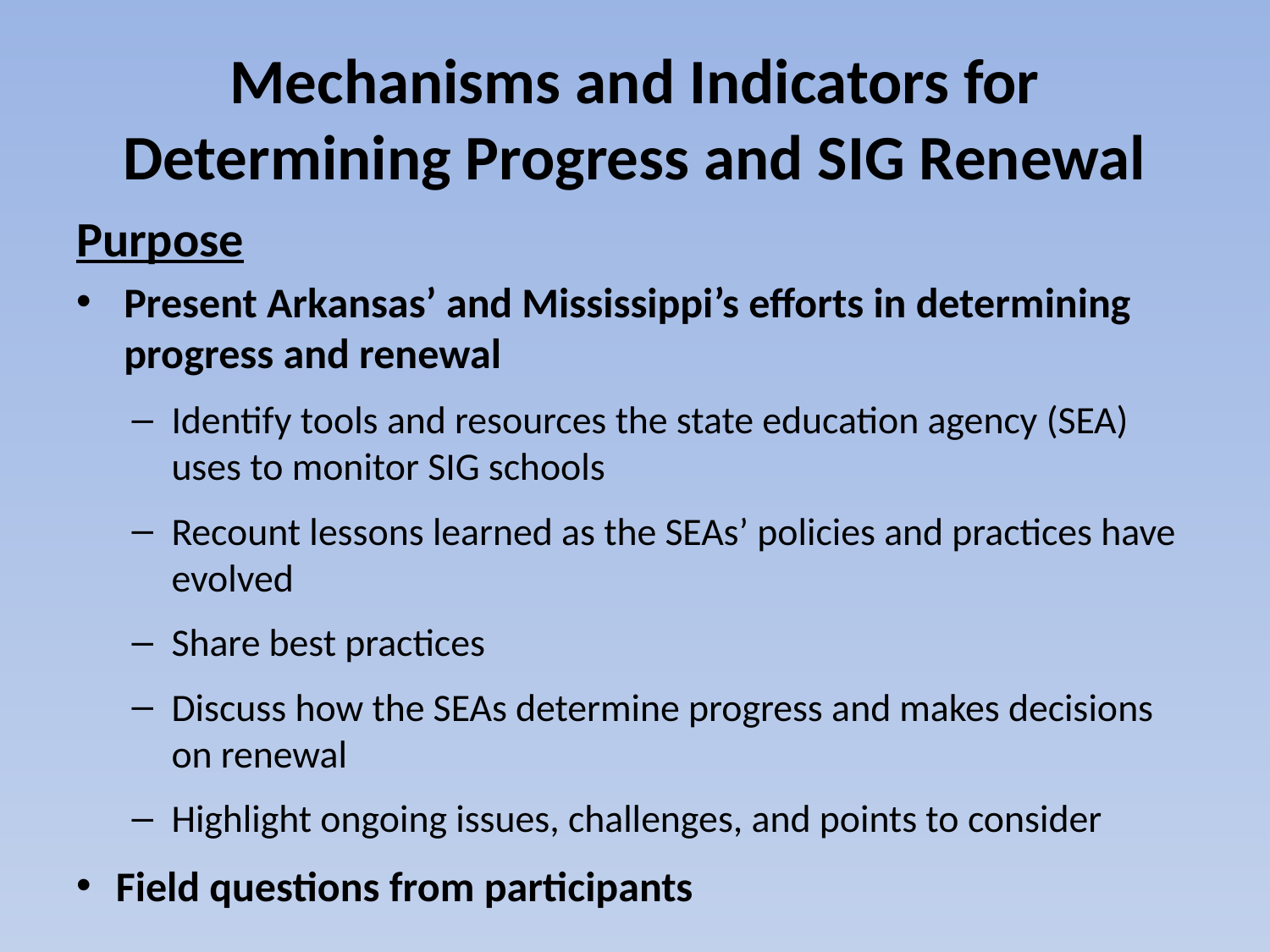

# Mechanisms and Indicators for Determining Progress and SIG Renewal
Purpose
Present Arkansas’ and Mississippi’s efforts in determining progress and renewal
Identify tools and resources the state education agency (SEA) uses to monitor SIG schools
Recount lessons learned as the SEAs’ policies and practices have evolved
Share best practices
Discuss how the SEAs determine progress and makes decisions on renewal
Highlight ongoing issues, challenges, and points to consider
Field questions from participants